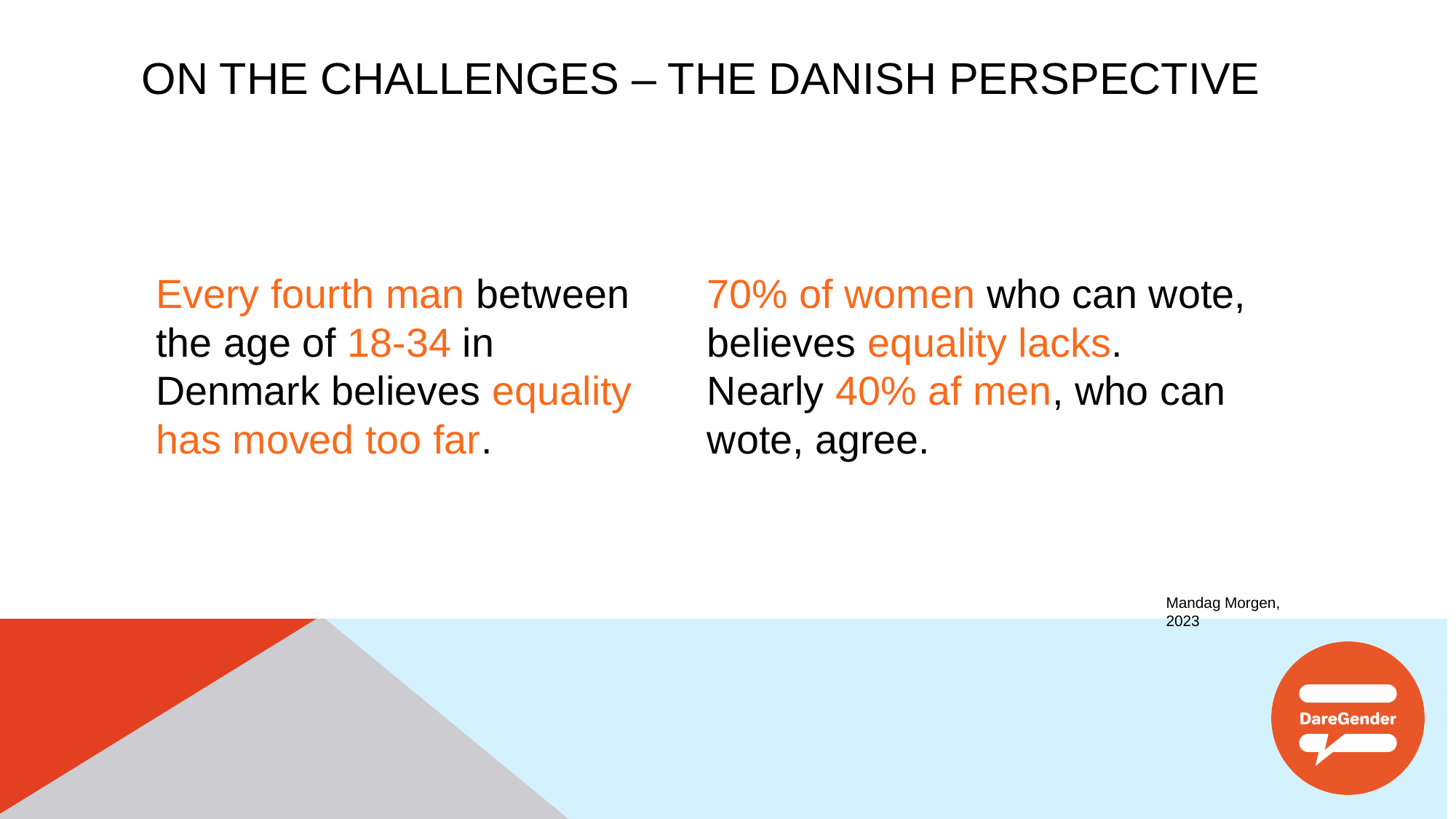

# On the challenges – the danish perspective
Every fourth man between the age of 18-34 in Denmark believes equality has moved too far.
70% of women who can wote, believes equality lacks.
Nearly 40% af men, who can wote, agree.
Mandag Morgen, 2023